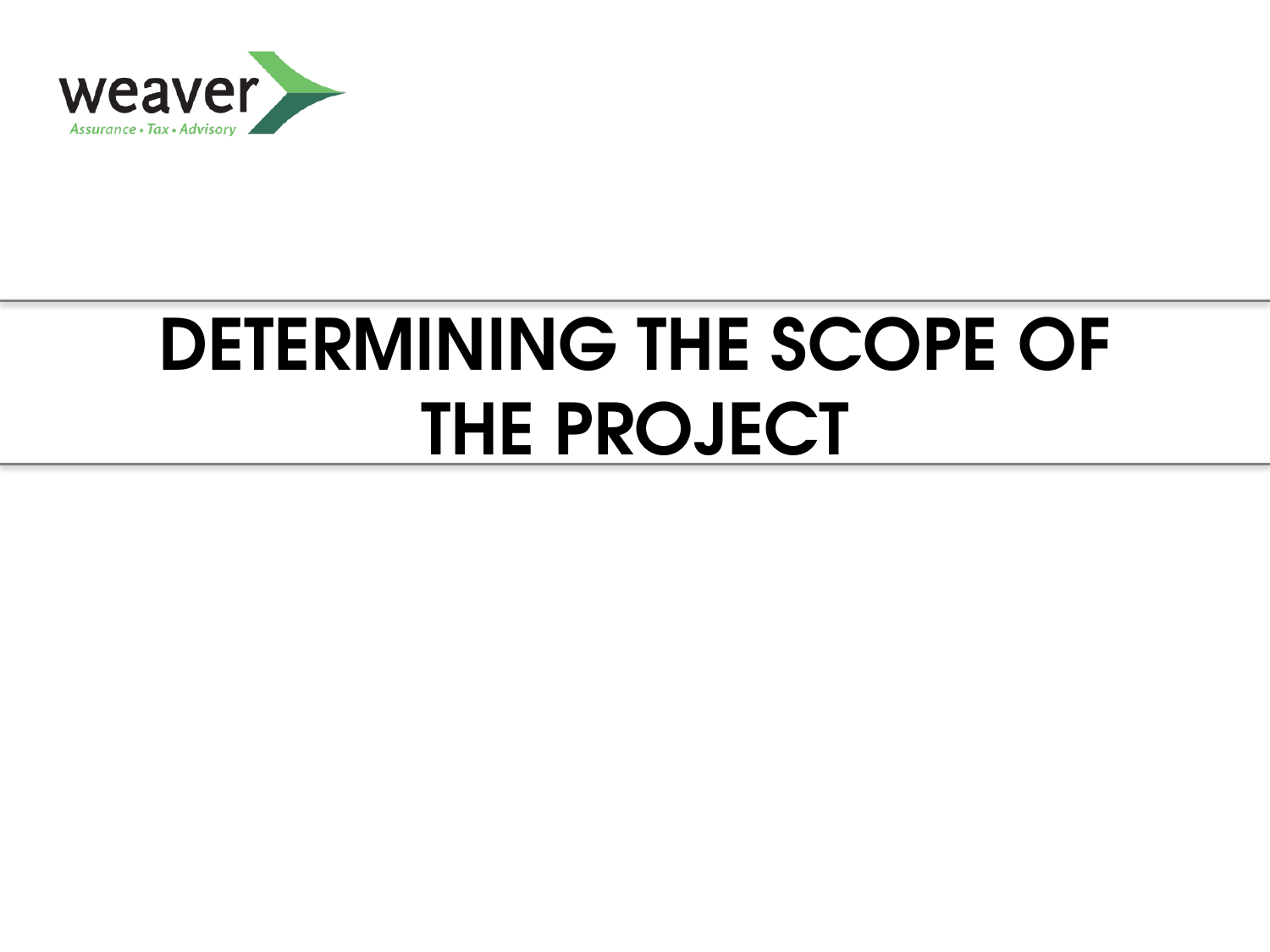

# DETERMINING THE SCOPE OF THE PROJECT